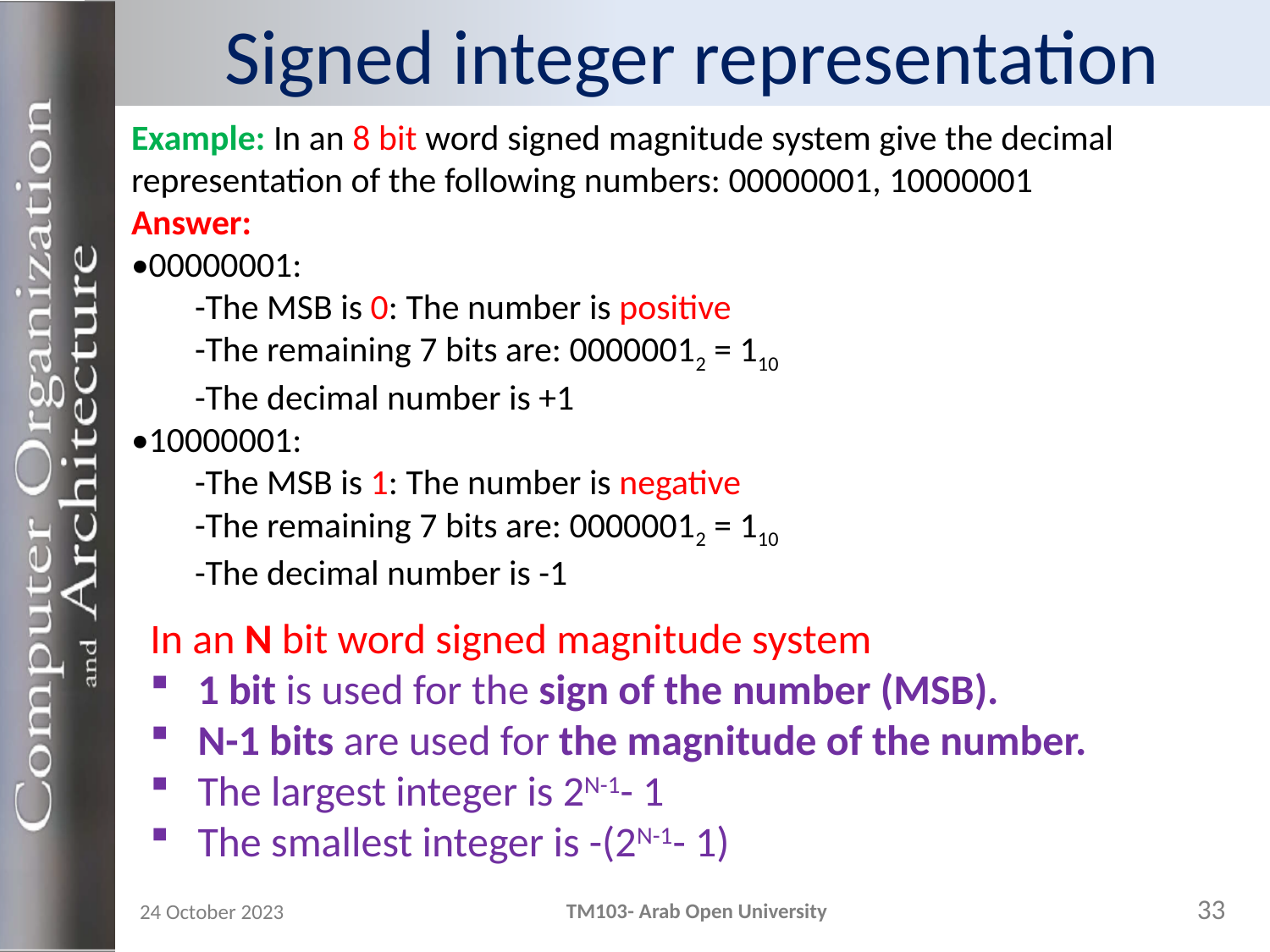

# Signed integer representation
Example: In an 8 bit word signed magnitude system give the decimal representation of the following numbers: 00000001, 10000001
Answer:
•00000001:
-The MSB is 0: The number is positive
-The remaining 7 bits are: 00000012 = 110
-The decimal number is +1
•10000001:
-The MSB is 1: The number is negative
-The remaining 7 bits are: 00000012 = 110
-The decimal number is -1
In an N bit word signed magnitude system
1 bit is used for the sign of the number (MSB).
N-1 bits are used for the magnitude of the number.
The largest integer is 2N-1- 1
The smallest integer is -(2N-1- 1)
33
TM103- Arab Open University
24 October 2023